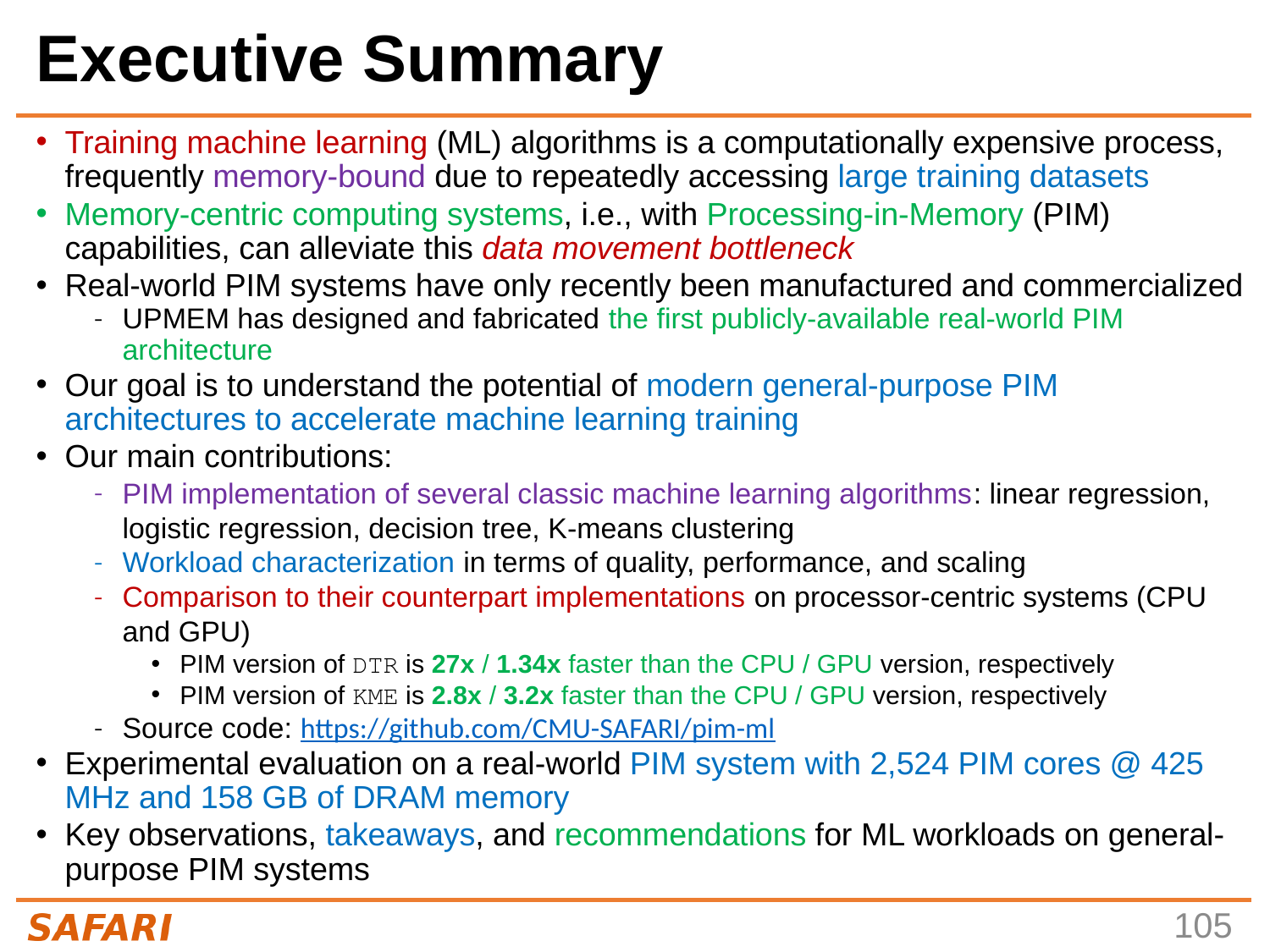

# Executive Summary
Training machine learning (ML) algorithms is a computationally expensive process, frequently memory-bound due to repeatedly accessing large training datasets
Memory-centric computing systems, i.e., with Processing-in-Memory (PIM) capabilities, can alleviate this data movement bottleneck
Real-world PIM systems have only recently been manufactured and commercialized
UPMEM has designed and fabricated the first publicly-available real-world PIM architecture
Our goal is to understand the potential of modern general-purpose PIM architectures to accelerate machine learning training
Our main contributions:
PIM implementation of several classic machine learning algorithms: linear regression, logistic regression, decision tree, K-means clustering
Workload characterization in terms of quality, performance, and scaling
Comparison to their counterpart implementations on processor-centric systems (CPU and GPU)
PIM version of DTR is 27x / 1.34x faster than the CPU / GPU version, respectively
PIM version of KME is 2.8x / 3.2x faster than the CPU / GPU version, respectively
Source code: https://github.com/CMU-SAFARI/pim-ml
Experimental evaluation on a real-world PIM system with 2,524 PIM cores @ 425 MHz and 158 GB of DRAM memory
Key observations, takeaways, and recommendations for ML workloads on general-purpose PIM systems